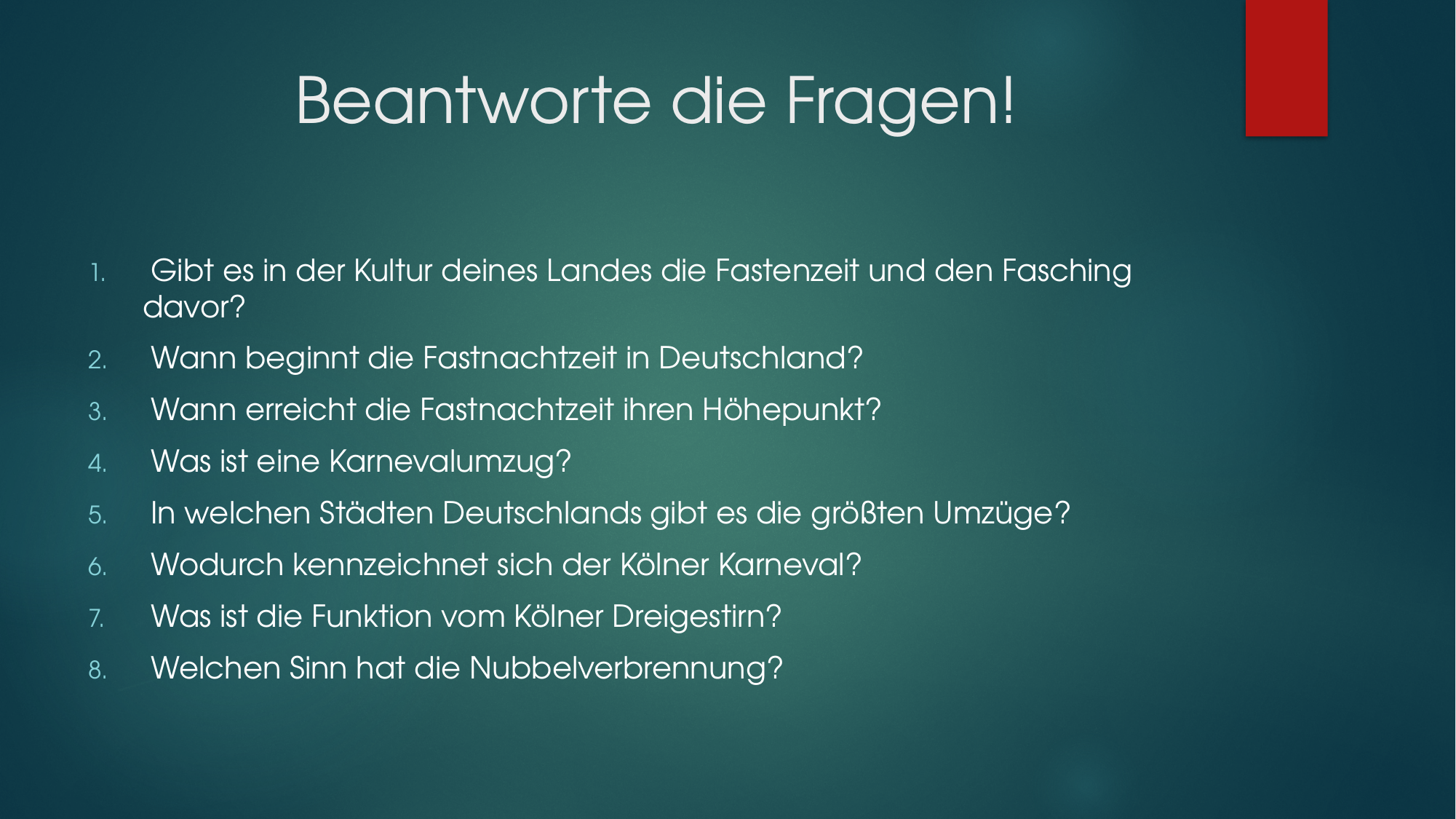

# Beantworte die Fragen!
 Gibt es in der Kultur deines Landes die Fastenzeit und den Fasching davor?
 Wann beginnt die Fastnachtzeit in Deutschland?
 Wann erreicht die Fastnachtzeit ihren Höhepunkt?
 Was ist eine Karnevalumzug?
 In welchen Städten Deutschlands gibt es die größten Umzüge?
 Wodurch kennzeichnet sich der Kölner Karneval?
 Was ist die Funktion vom Kölner Dreigestirn?
 Welchen Sinn hat die Nubbelverbrennung?